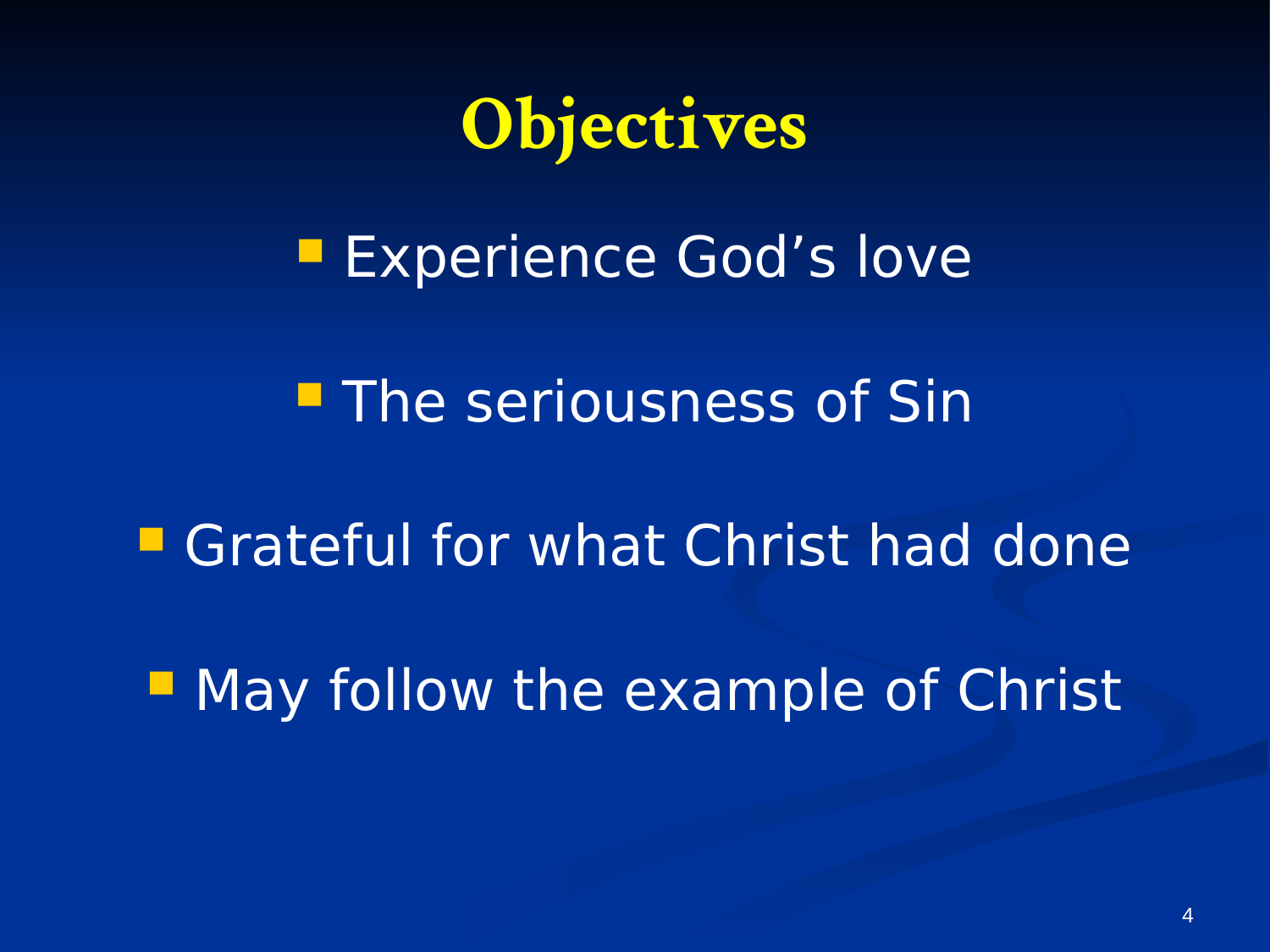

# Objectives
Experience God’s love

The seriousness of Sin

Grateful for what Christ had done

May follow the example of Christ

4